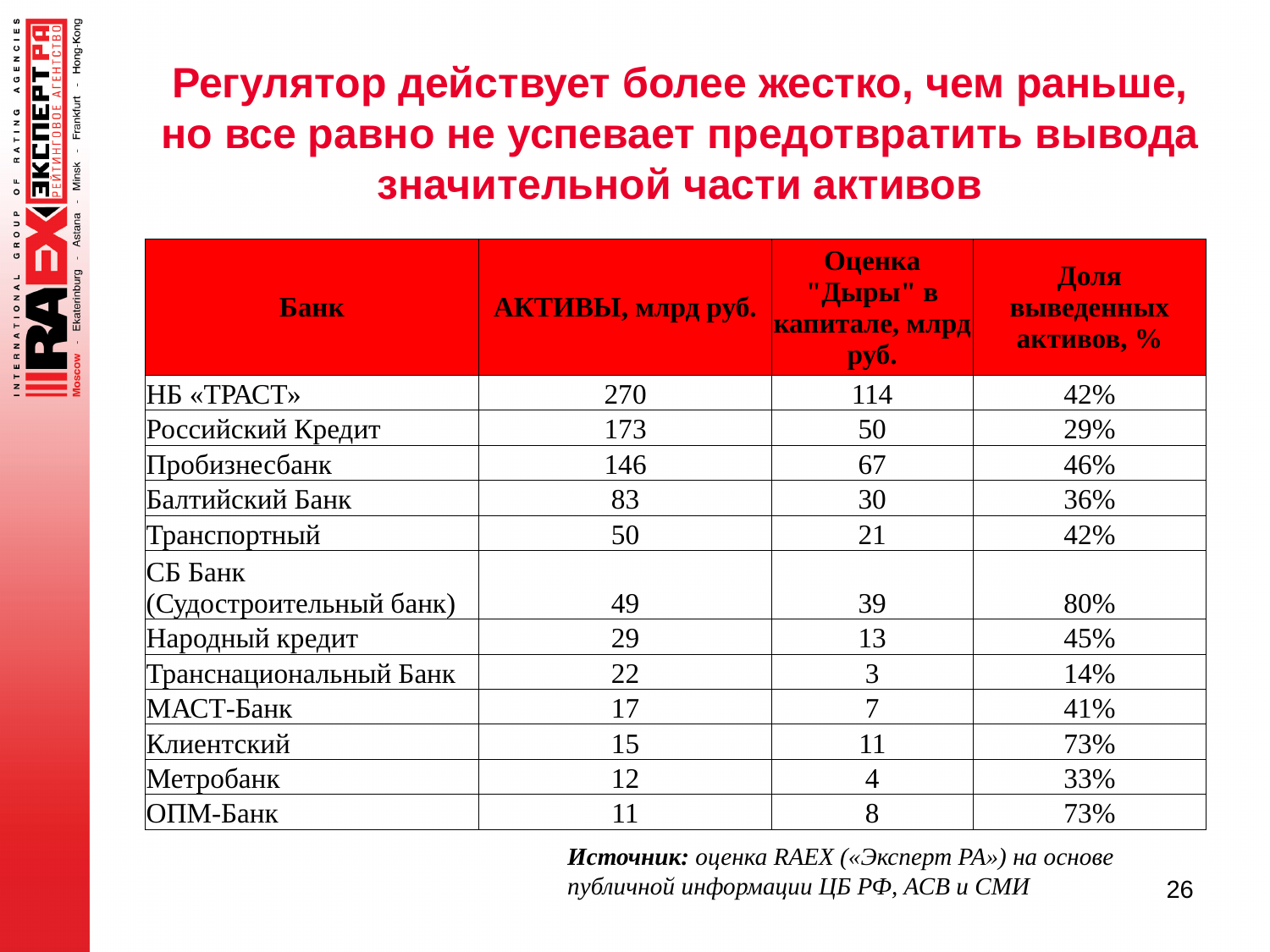

# Регулятор действует более жестко, чем раньше, но все равно не успевает предотвратить вывода значительной части активов
| Банк | АКТИВЫ, млрд руб. | Оценка "Дыры" в капитале, млрд руб. | Доля выведенных активов, % |
| --- | --- | --- | --- |
| НБ «ТРАСТ» | 270 | 114 | 42% |
| Российский Кредит | 173 | 50 | 29% |
| Пробизнесбанк | 146 | 67 | 46% |
| Балтийский Банк | 83 | 30 | 36% |
| Транспортный | 50 | 21 | 42% |
| СБ Банк (Судостроительный банк) | 49 | 39 | 80% |
| Народный кредит | 29 | 13 | 45% |
| Транснациональный Банк | 22 | 3 | 14% |
| МАСТ-Банк | 17 | 7 | 41% |
| Клиентский | 15 | 11 | 73% |
| Метробанк | 12 | 4 | 33% |
| ОПМ-Банк | 11 | 8 | 73% |
Источник: оценка RAEX («Эксперт РА») на основе
публичной информации ЦБ РФ, АСВ и СМИ
26